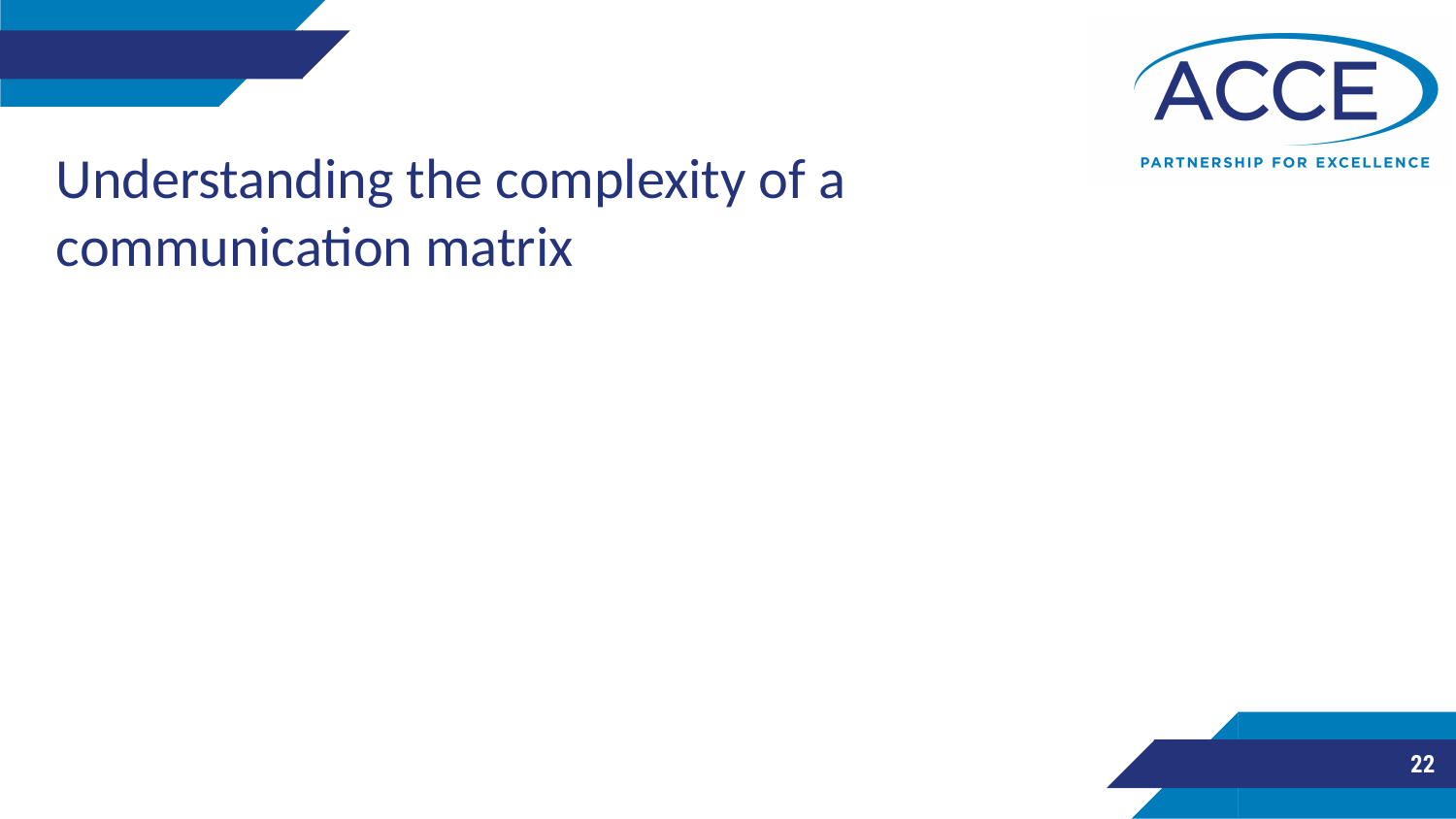

# Understanding the complexity of a communication matrix
22